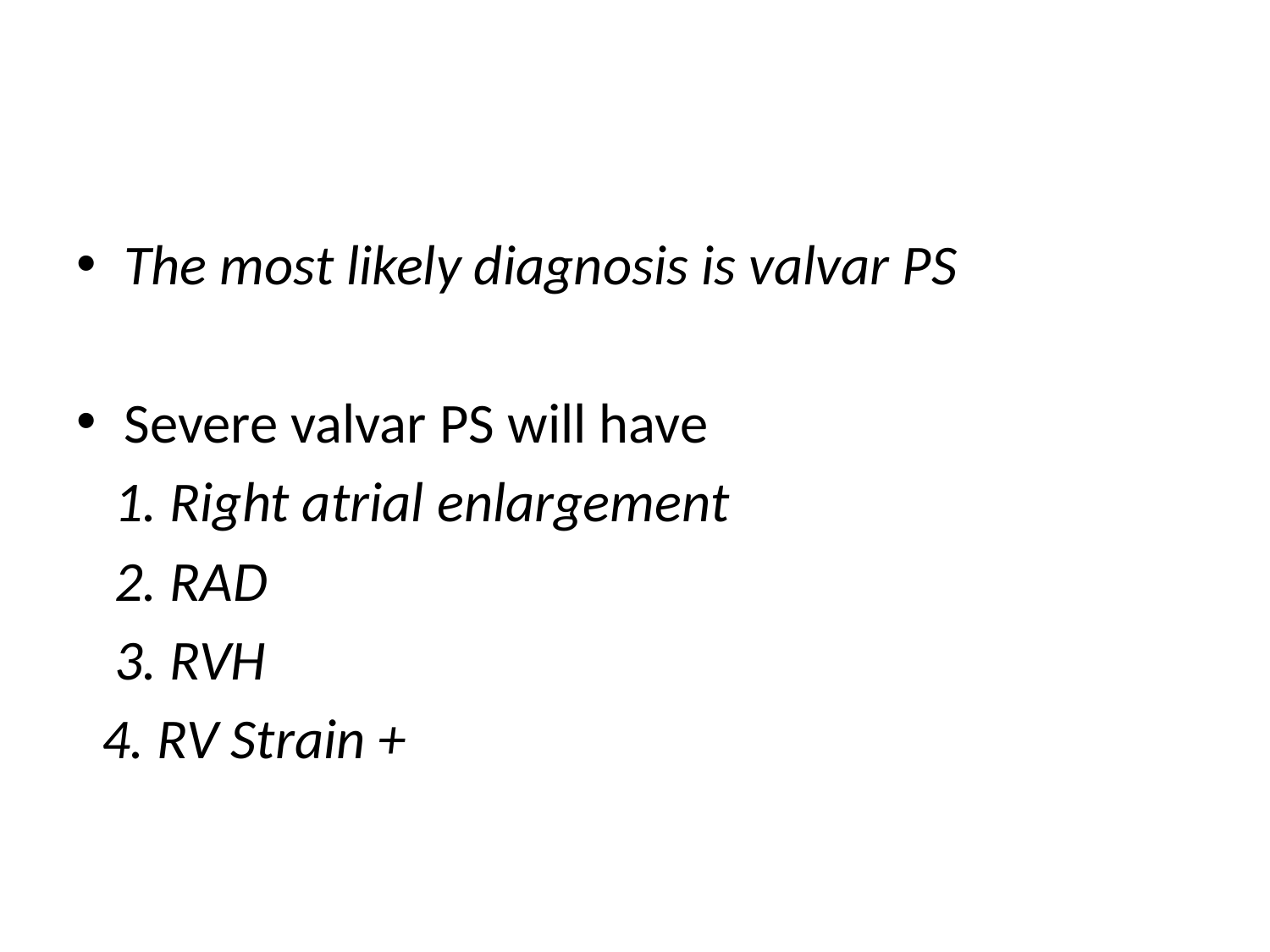

#
The most likely diagnosis is valvar PS

Severe valvar PS will have
   1. Right atrial enlargement
   2. RAD
   3. RVH
  4. RV Strain +